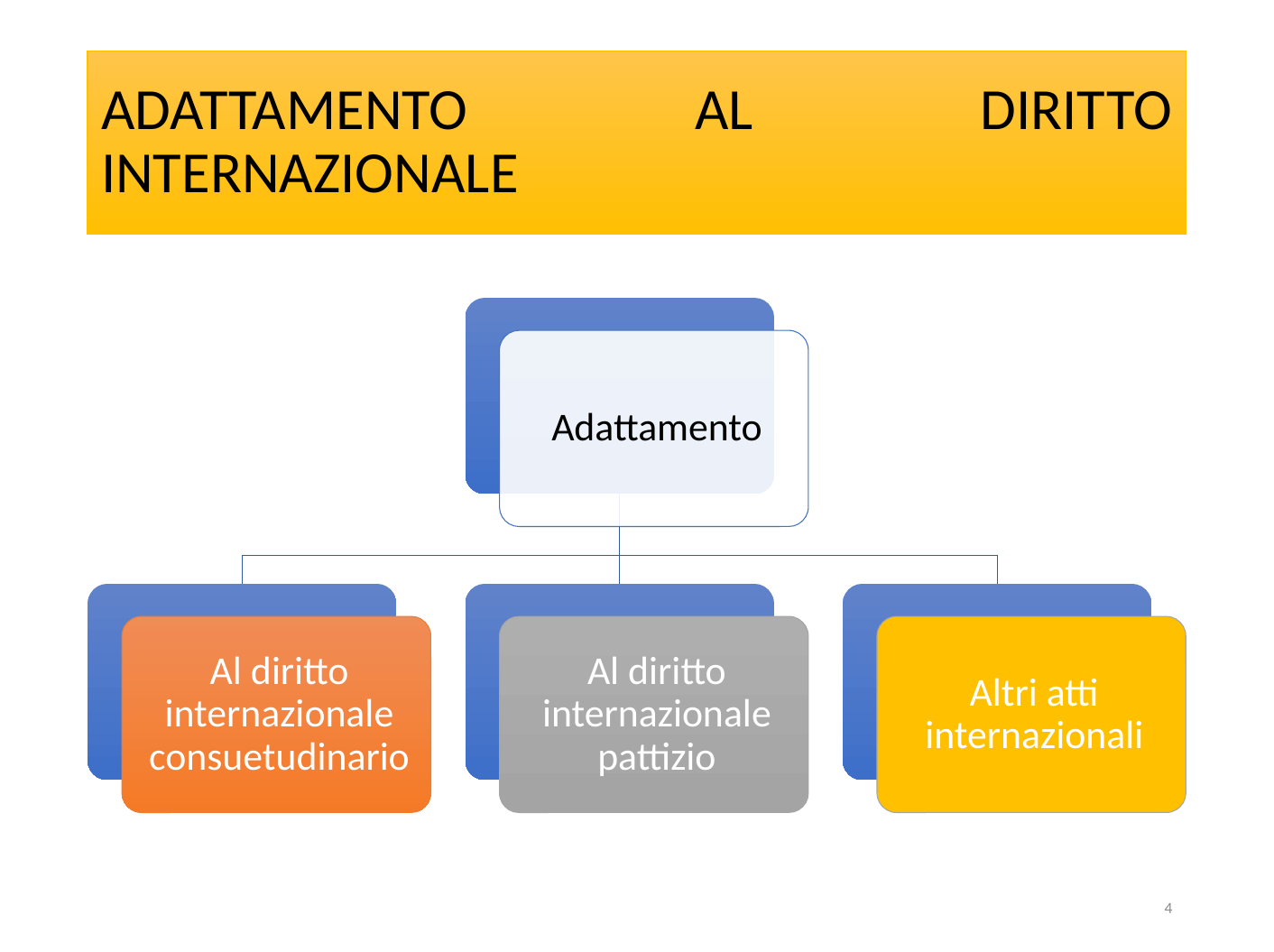

# ADATTAMENTO AL DIRITTO INTERNAZIONALE
Adattamento
Al diritto internazionale consuetudinario
Al diritto internazionale pattizio
Altri atti internazionali
4